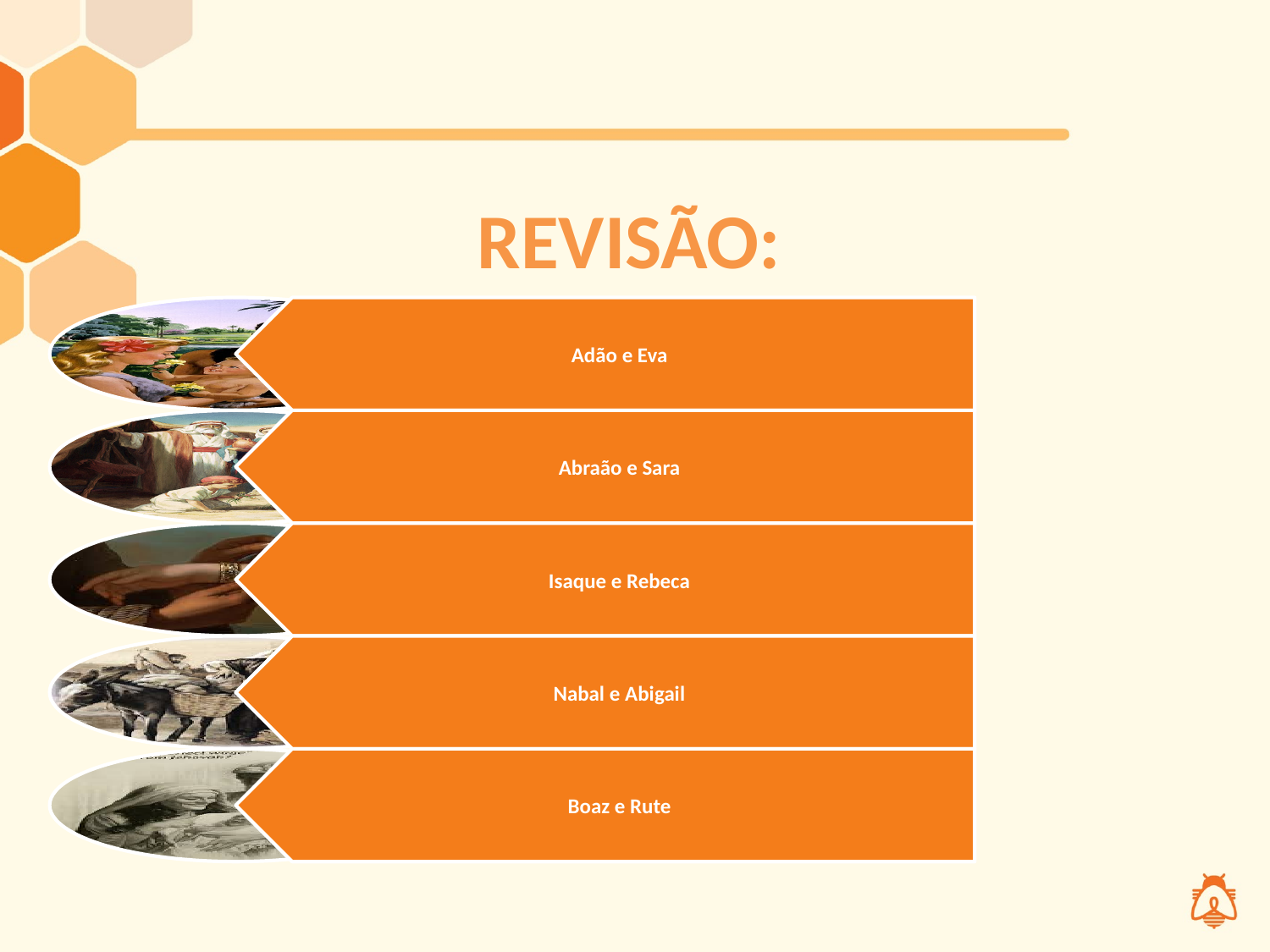

# REVISÃO:
Adão e Eva
Abraão e Sara
Isaque e Rebeca
Nabal e Abigail
Boaz e Rute